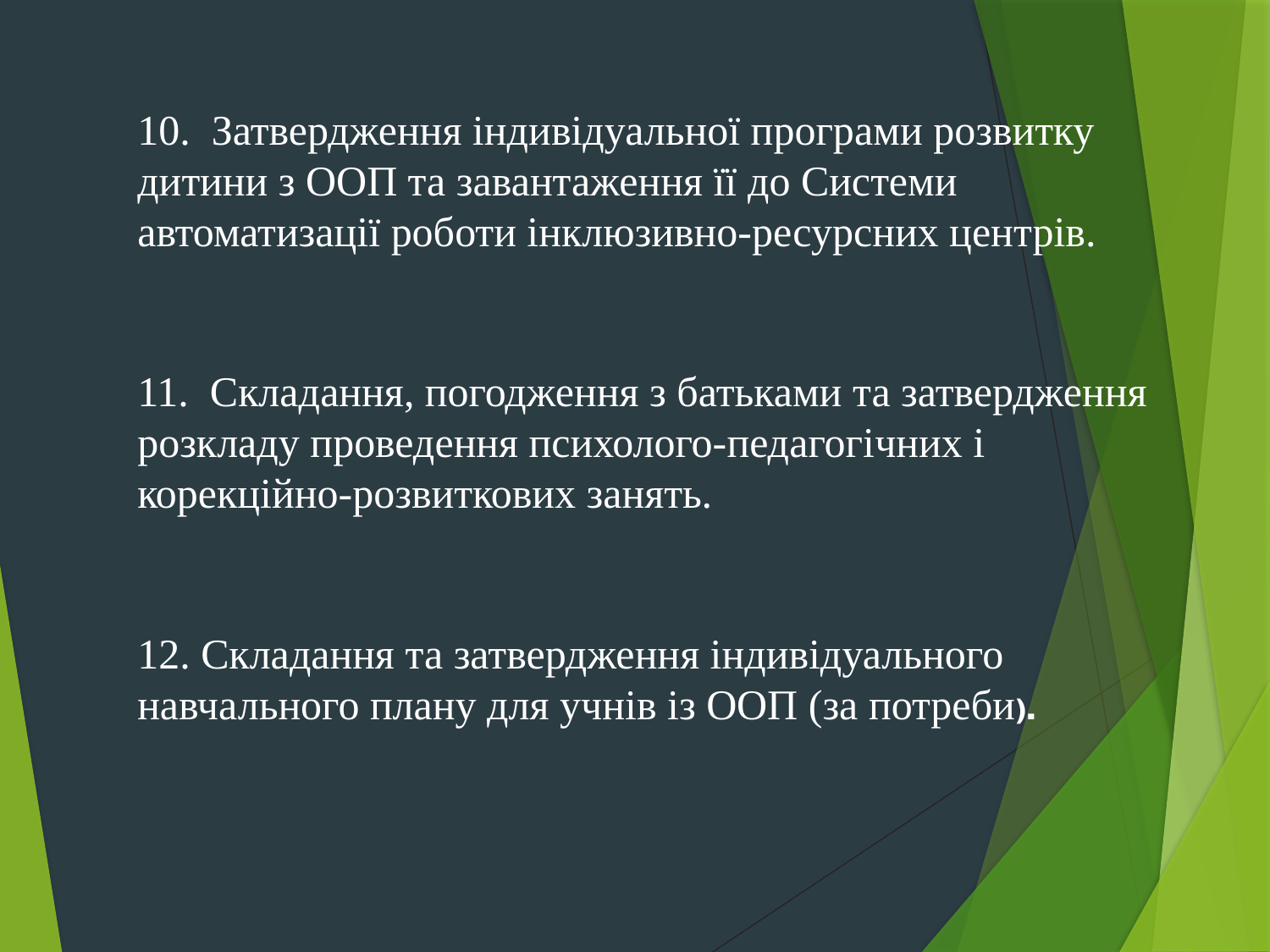

10.  Затвердження індивідуальної програми розвитку дитини з ООП та завантаження її до Системи автоматизації роботи інклюзивно-ресурсних центрів.

11.  Складання, погодження з батьками та затвердження розкладу проведення психолого-педагогічних і корекційно-розвиткових занять.

12. Складання та затвердження індивідуального навчального плану для учнів із ООП (за потреби).